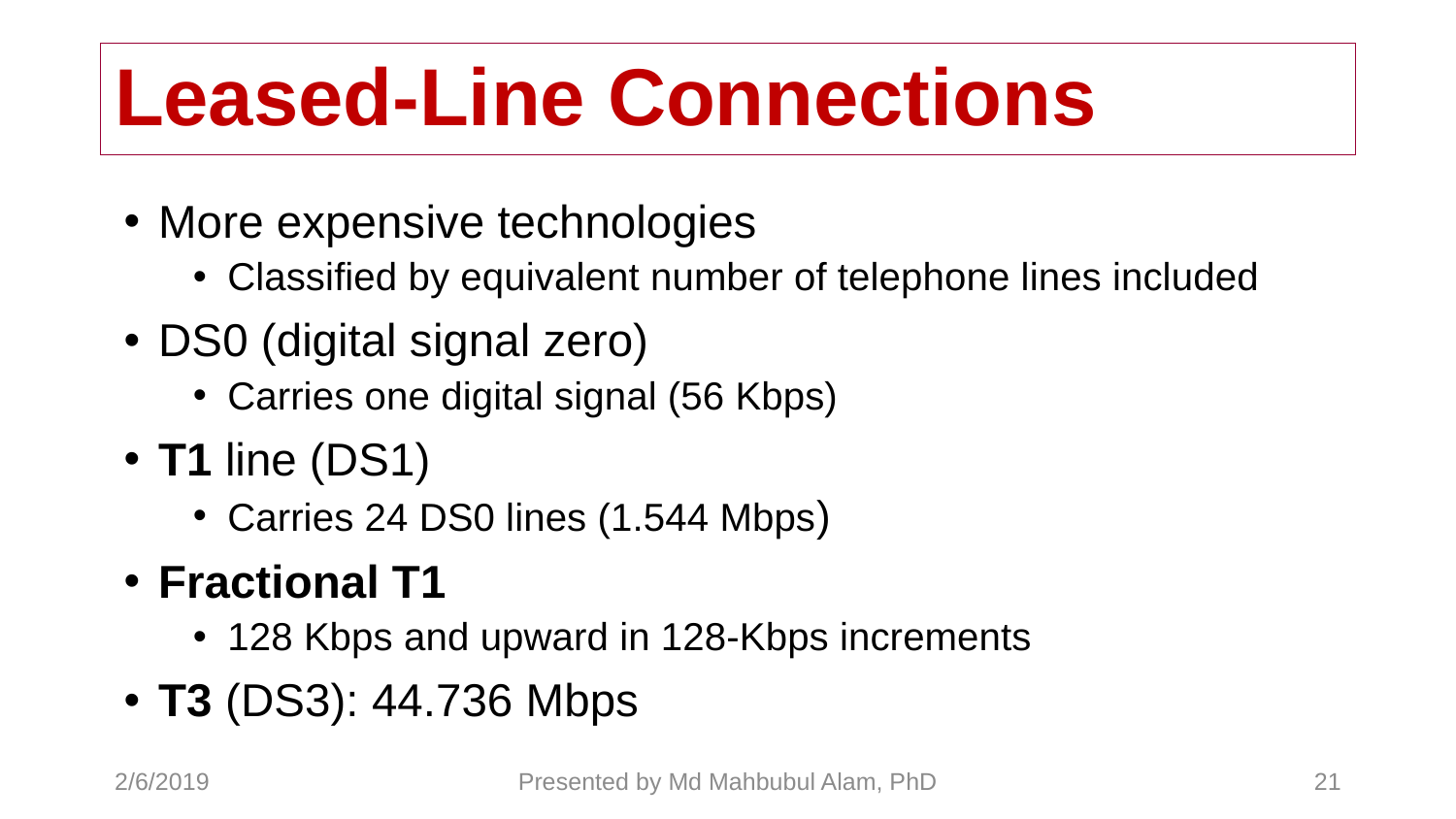

# Leased-Line Connections
More expensive technologies
Classified by equivalent number of telephone lines included
DS0 (digital signal zero)
Carries one digital signal (56 Kbps)
T1 line (DS1)
Carries 24 DS0 lines (1.544 Mbps)
Fractional T1
128 Kbps and upward in 128-Kbps increments
T3 (DS3): 44.736 Mbps
2/6/2019
Presented by Md Mahbubul Alam, PhD
21